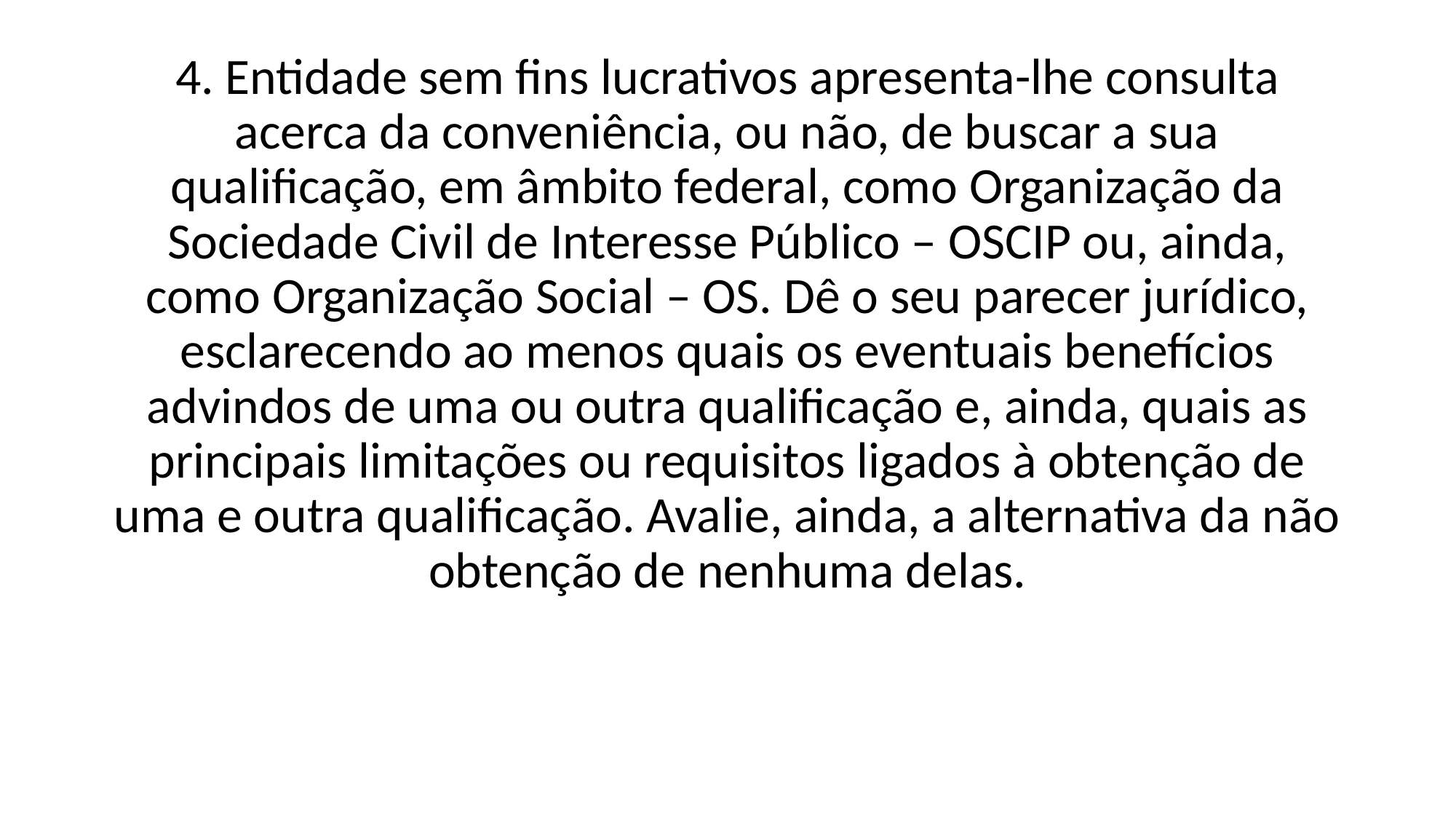

# 4. Entidade sem fins lucrativos apresenta-lhe consulta acerca da conveniência, ou não, de buscar a sua qualificação, em âmbito federal, como Organização da Sociedade Civil de Interesse Público – OSCIP ou, ainda, como Organização Social – OS. Dê o seu parecer jurídico, esclarecendo ao menos quais os eventuais benefícios advindos de uma ou outra qualificação e, ainda, quais as principais limitações ou requisitos ligados à obtenção de uma e outra qualificação. Avalie, ainda, a alternativa da não obtenção de nenhuma delas.